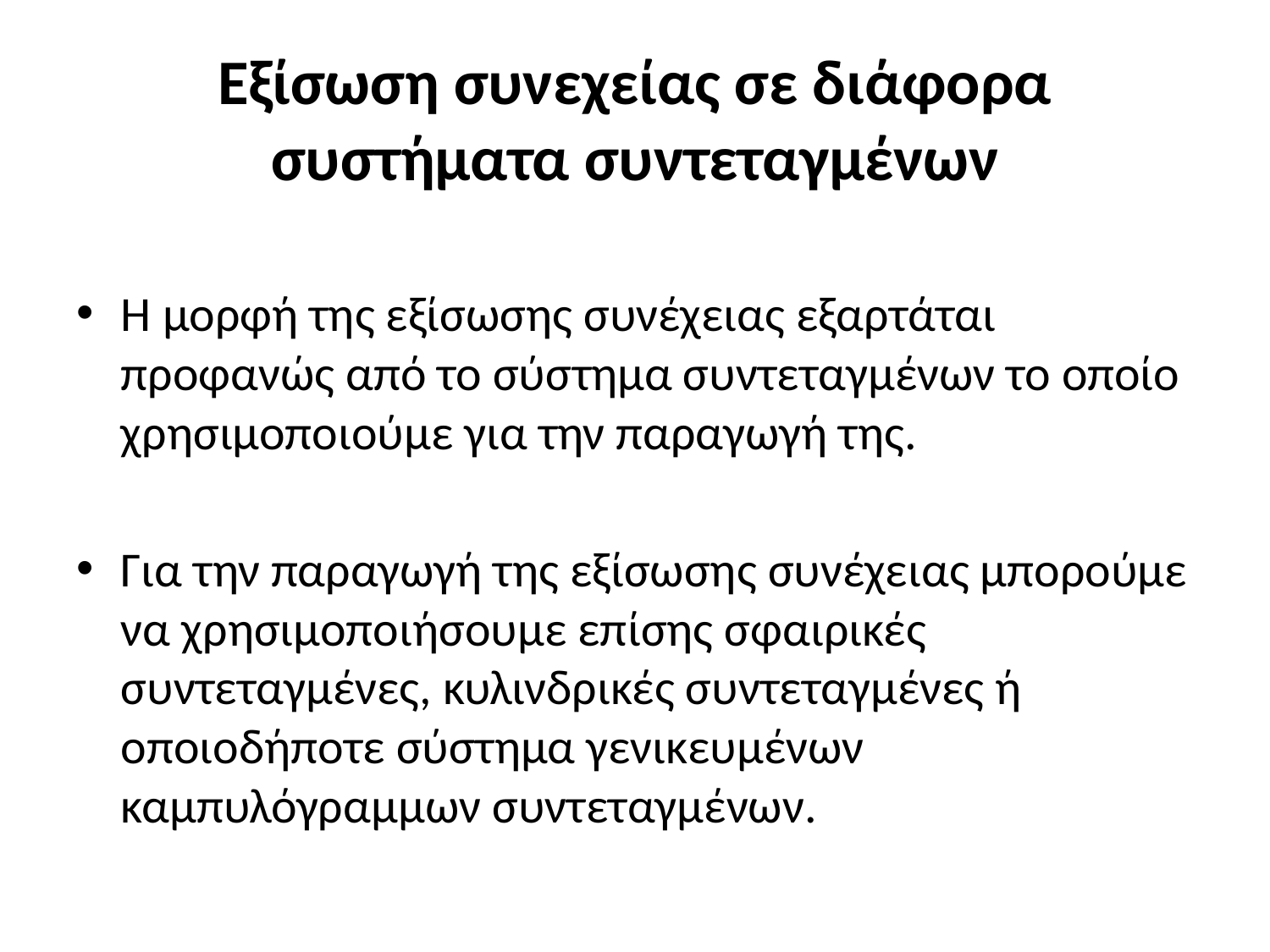

# Εξίσωση συνεχείας σε διάφορα συστήματα συντεταγμένων
Η μορφή της εξίσωσης συνέχειας εξαρτάται προφανώς από το σύστημα συντεταγμένων το οποίο χρησιμοποιούμε για την παραγωγή της.

Για την παραγωγή της εξίσωσης συνέχειας μπορούμε να χρησιμοποιήσουμε επίσης σφαιρικές συντεταγμένες, κυλινδρικές συντεταγμένες ή οποιοδήποτε σύστημα γενικευμένων καμπυλόγραμμων συντεταγμένων.